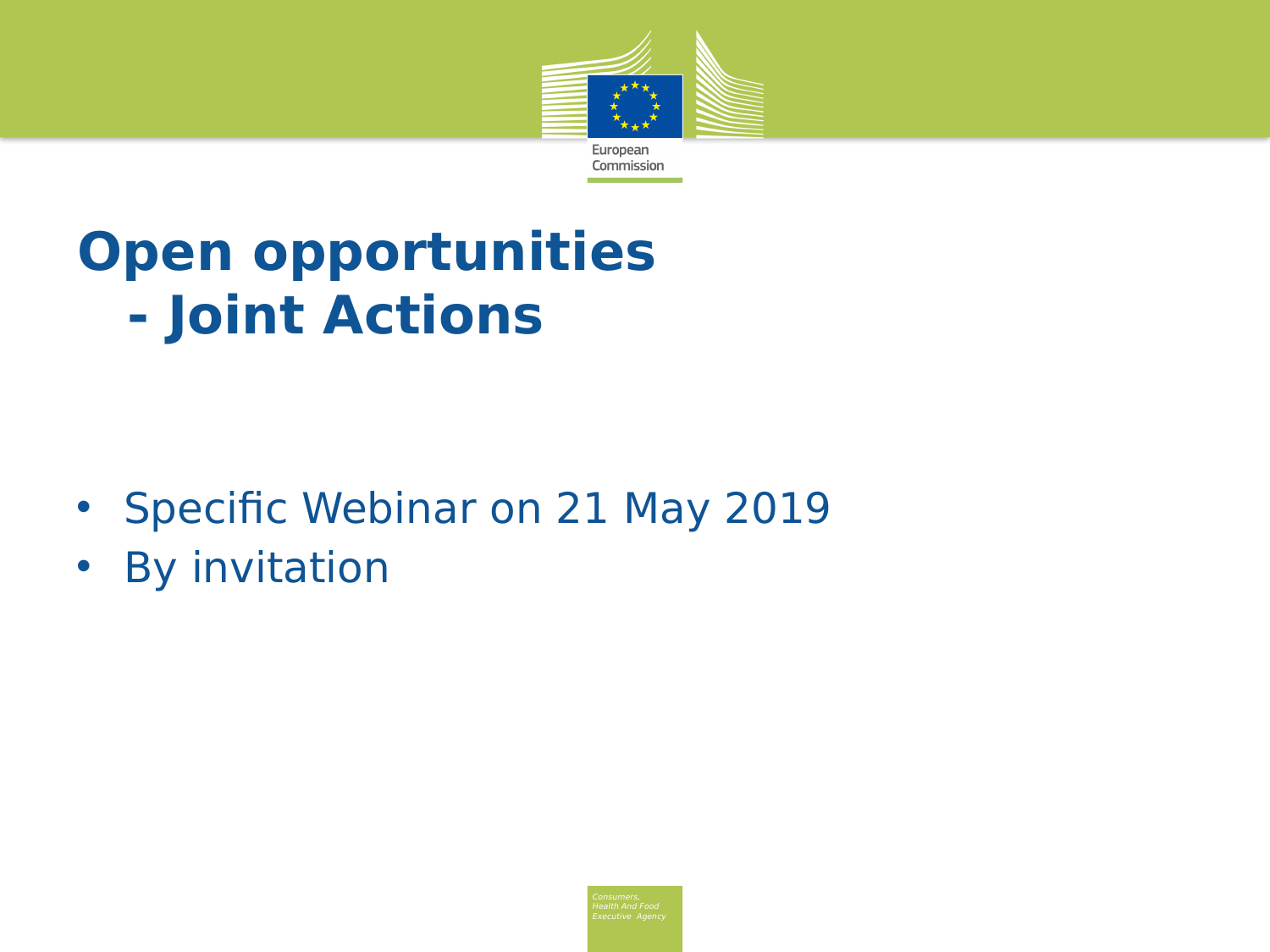

# Open opportunities - Joint Actions

Specific Webinar on 21 May 2019
By invitation